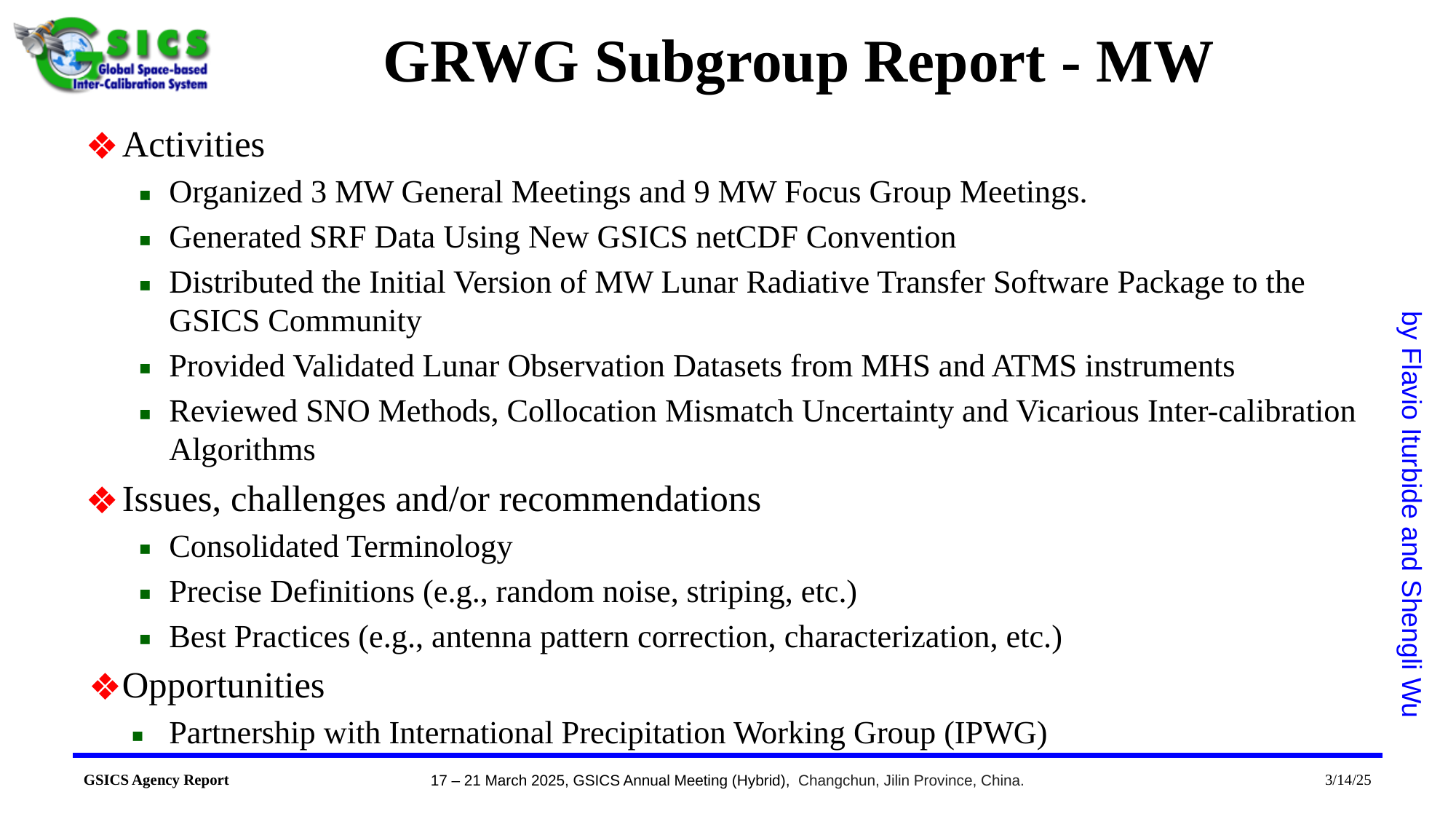

# GRWG Subgroup Report - MW
Activities
Organized 3 MW General Meetings and 9 MW Focus Group Meetings.
Generated SRF Data Using New GSICS netCDF Convention
Distributed the Initial Version of MW Lunar Radiative Transfer Software Package to the GSICS Community
Provided Validated Lunar Observation Datasets from MHS and ATMS instruments
Reviewed SNO Methods, Collocation Mismatch Uncertainty and Vicarious Inter-calibration Algorithms
Issues, challenges and/or recommendations
Consolidated Terminology
Precise Definitions (e.g., random noise, striping, etc.)
Best Practices (e.g., antenna pattern correction, characterization, etc.)
Opportunities
Partnership with International Precipitation Working Group (IPWG)
by Flavio Iturbide and Shengli Wu
3/14/25